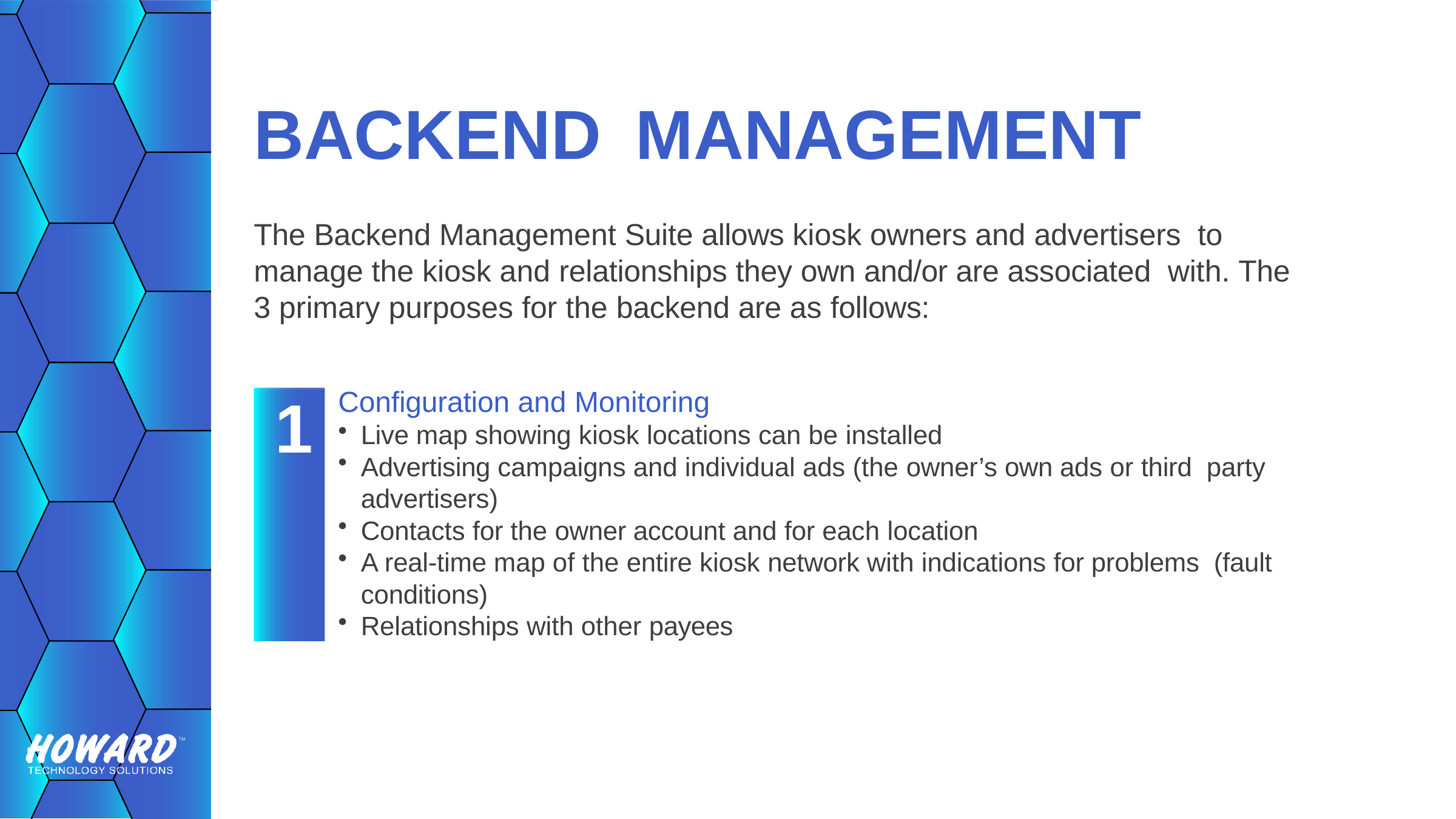

# BACKEND	MANAGEMENT

The Backend Management Suite allows kiosk owners and advertisers  to manage the kiosk and relationships they own and/or are associated  with. The 3 primary purposes for the backend are as follows:

Configuration and Monitoring
Live map showing kiosk locations can be installed
Advertising campaigns and individual ads (the owner’s own ads or third  party advertisers)
Contacts for the owner account and for each location
A real-time map of the entire kiosk network with indications for problems  (fault conditions)
Relationships with other payees
1

17